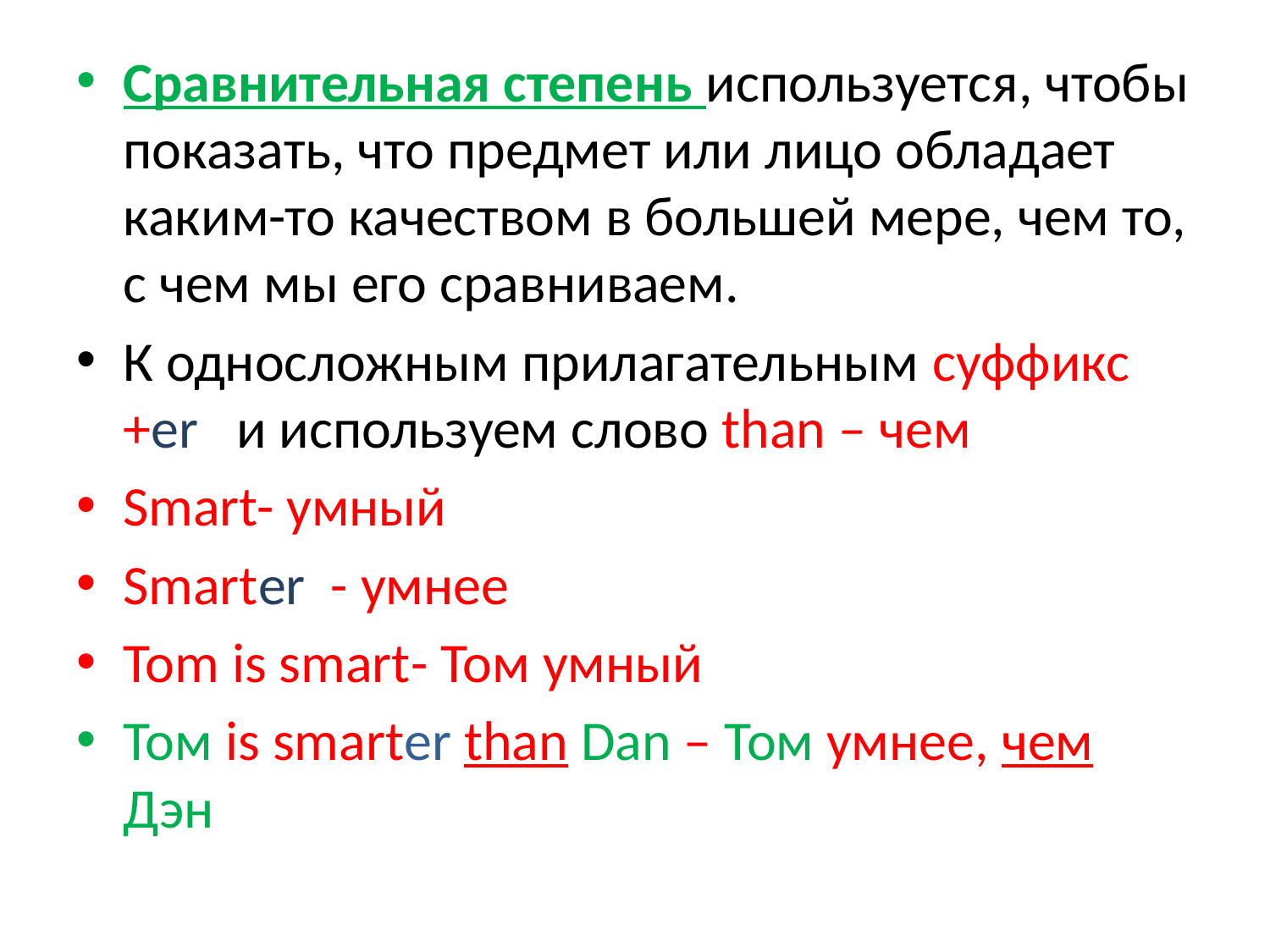

Сравнительная степень используется, чтобы показать, что предмет или лицо обладает каким-то качеством в большей мере, чем то, с чем мы его сравниваем.
К односложным прилагательным суффикс +er   и используем слово than – чем
Smart- умный
Smarter  - умнее
Tom is smart- Том умный
Том is smarter than Dan – Том умнее, чем Дэн